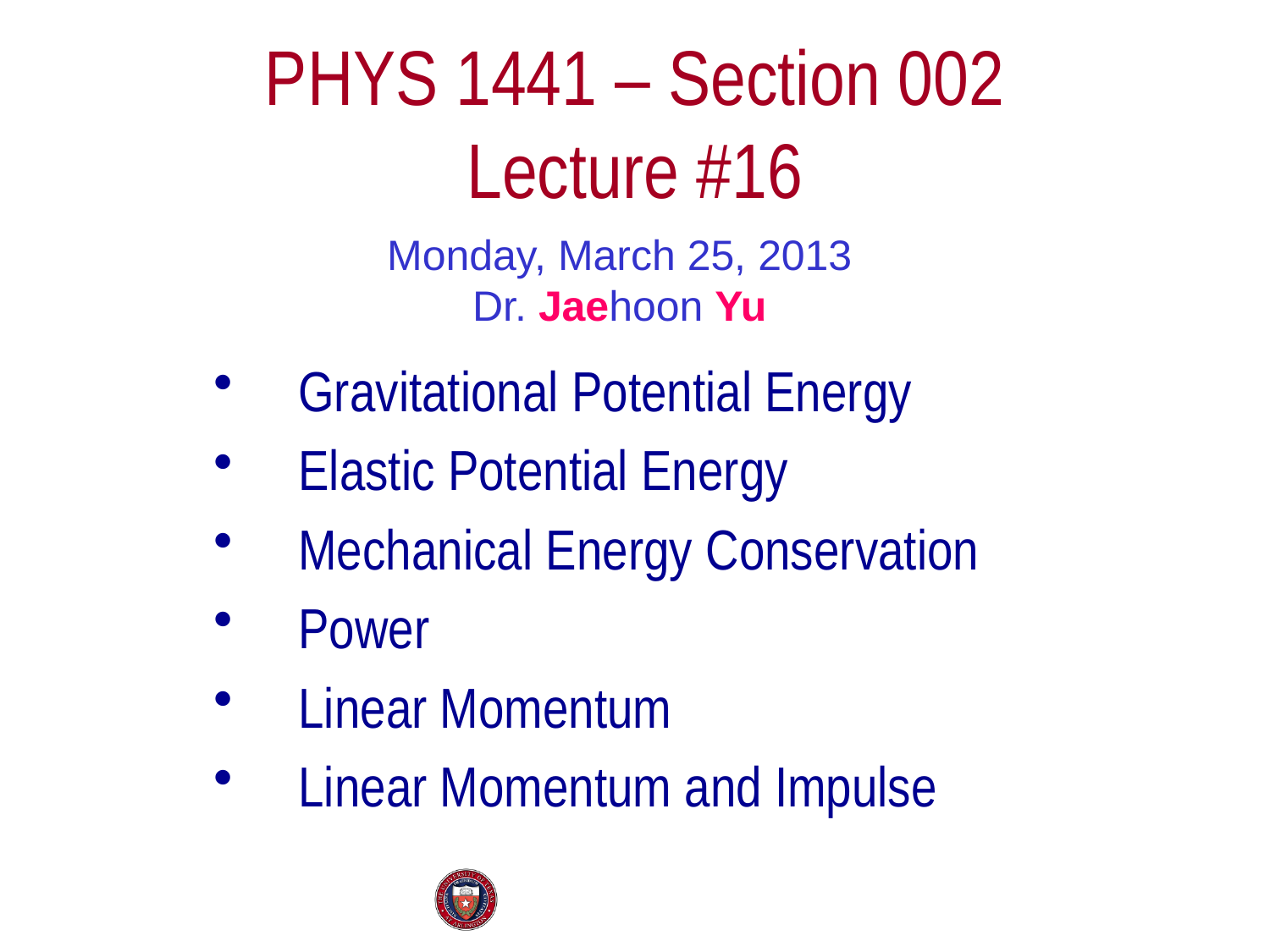

# PHYS 1441 – Section 002 Lecture #16
Monday, March 25, 2013
Dr. Jaehoon Yu
Gravitational Potential Energy
Elastic Potential Energy
Mechanical Energy Conservation
Power
Linear Momentum
Linear Momentum and Impulse